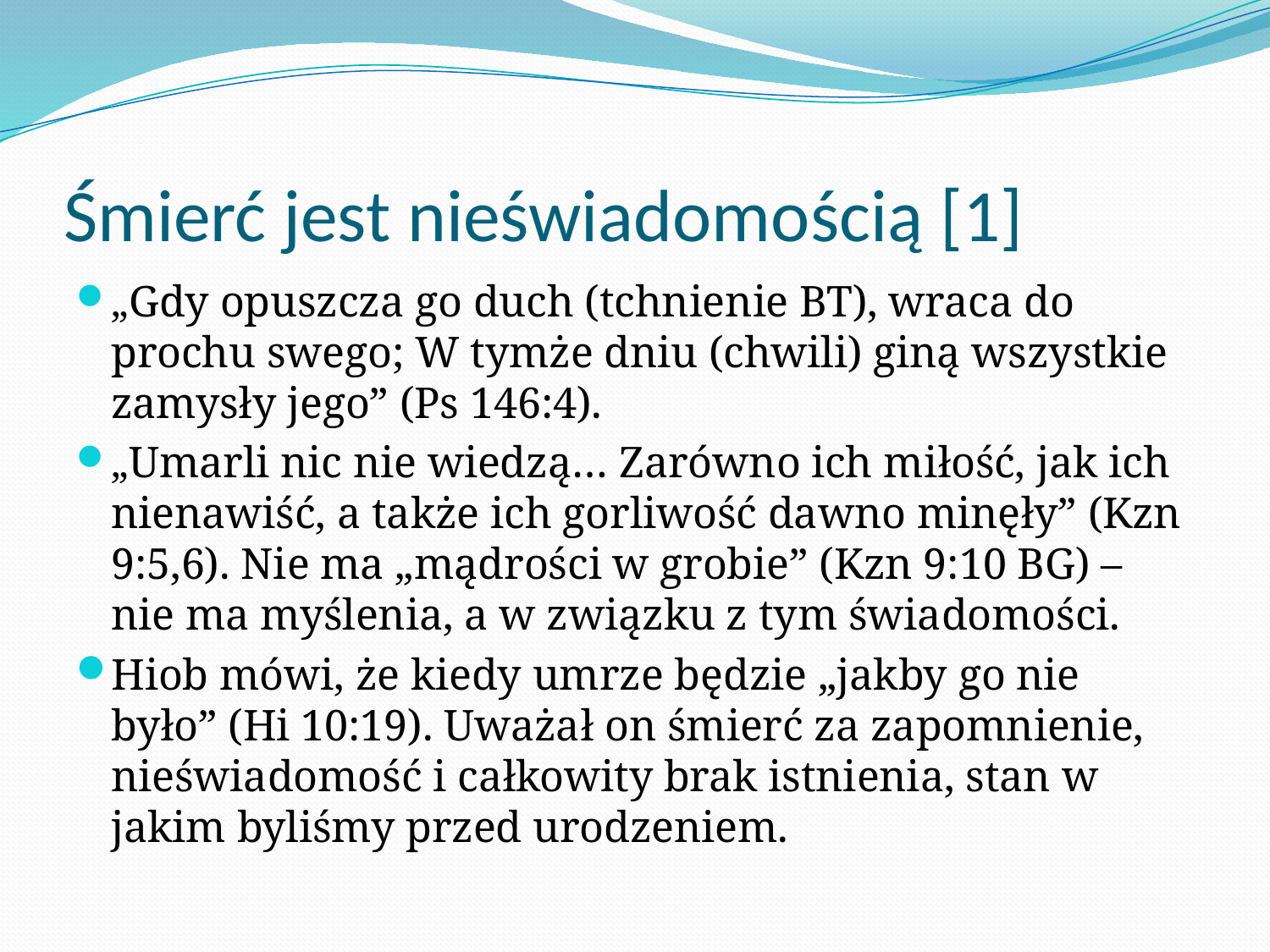

# Śmierć jest nieświadomością [1]
„​Gdy opuszcza go duch (tchnienie BT), wraca do prochu swego; W tymże dniu (chwili) giną wszystkie zamysły jego” (Ps 146:4).
„Umarli nic nie wiedzą… ​Zarówno ich miłość, jak ich nienawiść, a także ich gorliwość dawno minęły” (Kzn 9:5,6). Nie ma „mądrości w grobie” (Kzn 9:10 BG) – nie ma myślenia, a w związku z tym świadomości.
Hiob mówi, że kiedy umrze będzie „jakby go nie było” (Hi 10:19). Uważał on śmierć za zapomnienie, nieświadomość i całkowity brak istnienia, stan w jakim byliśmy przed urodzeniem.